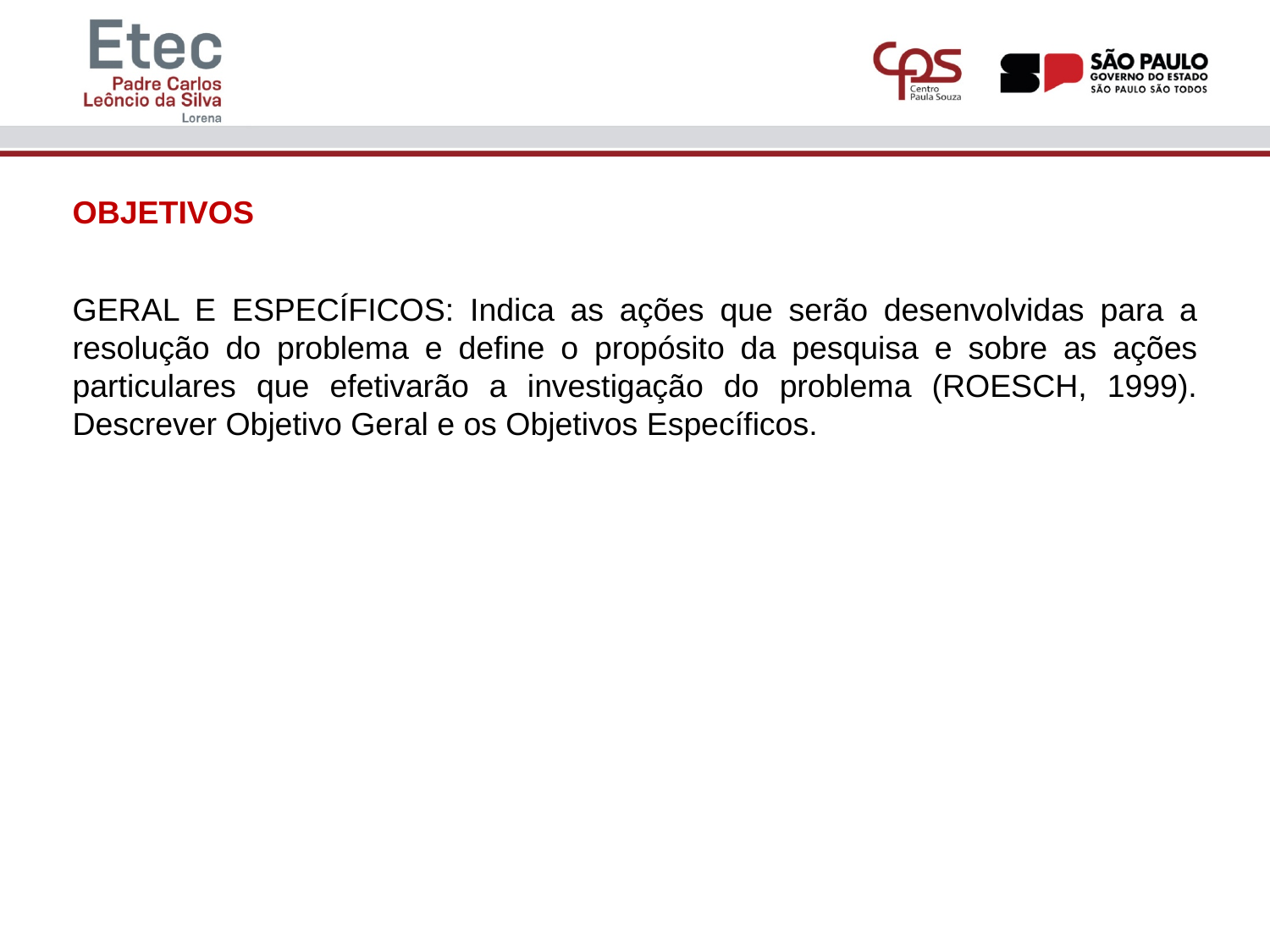

OBJETIVOS

GERAL E ESPECÍFICOS: Indica as ações que serão desenvolvidas para a resolução do problema e define o propósito da pesquisa e sobre as ações particulares que efetivarão a investigação do problema (ROESCH, 1999). Descrever Objetivo Geral e os Objetivos Específicos.